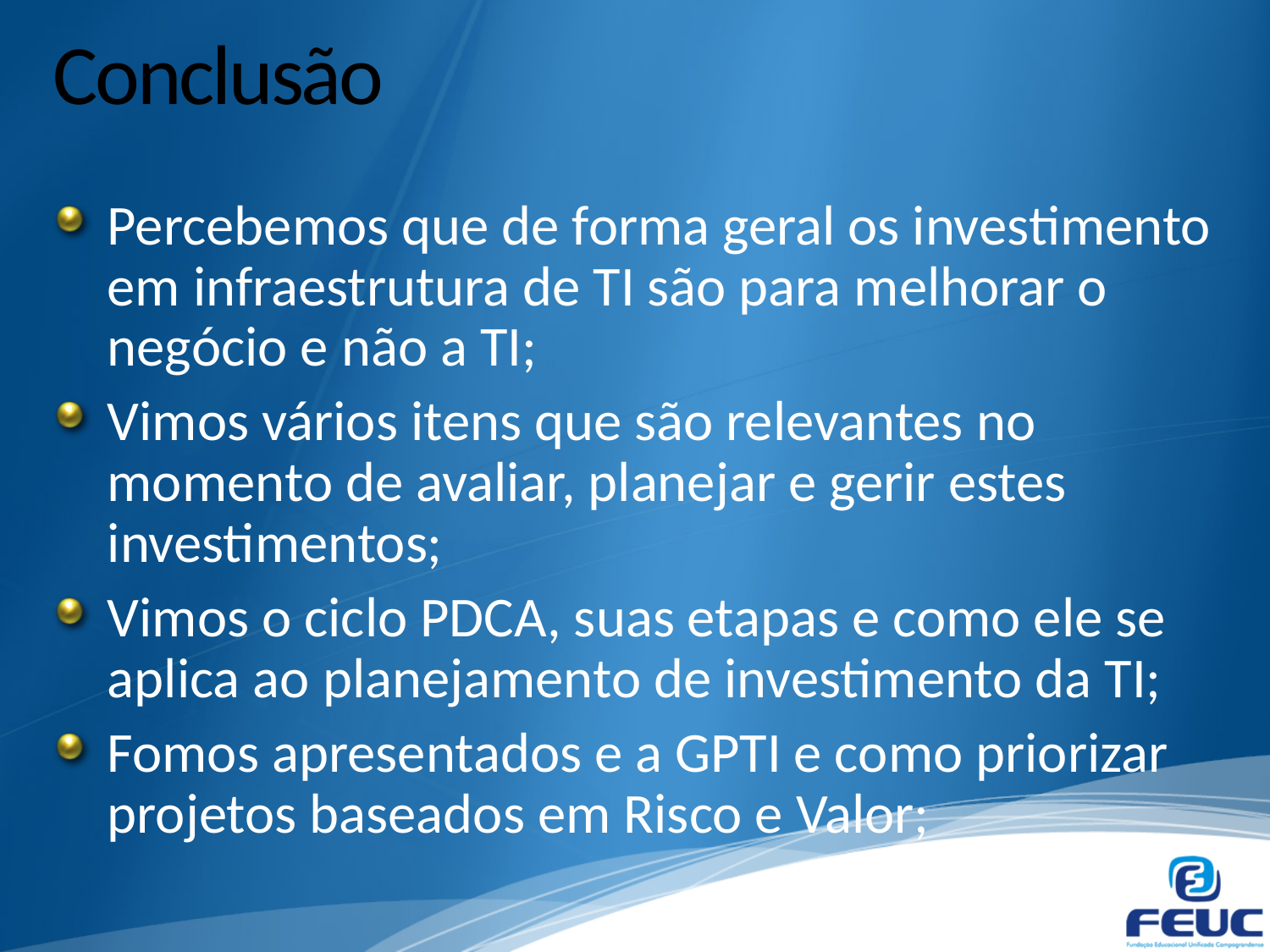

# Conclusão
Percebemos que de forma geral os investimento em infraestrutura de TI são para melhorar o negócio e não a TI;
Vimos vários itens que são relevantes no momento de avaliar, planejar e gerir estes investimentos;
Vimos o ciclo PDCA, suas etapas e como ele se aplica ao planejamento de investimento da TI;
Fomos apresentados e a GPTI e como priorizar projetos baseados em Risco e Valor;